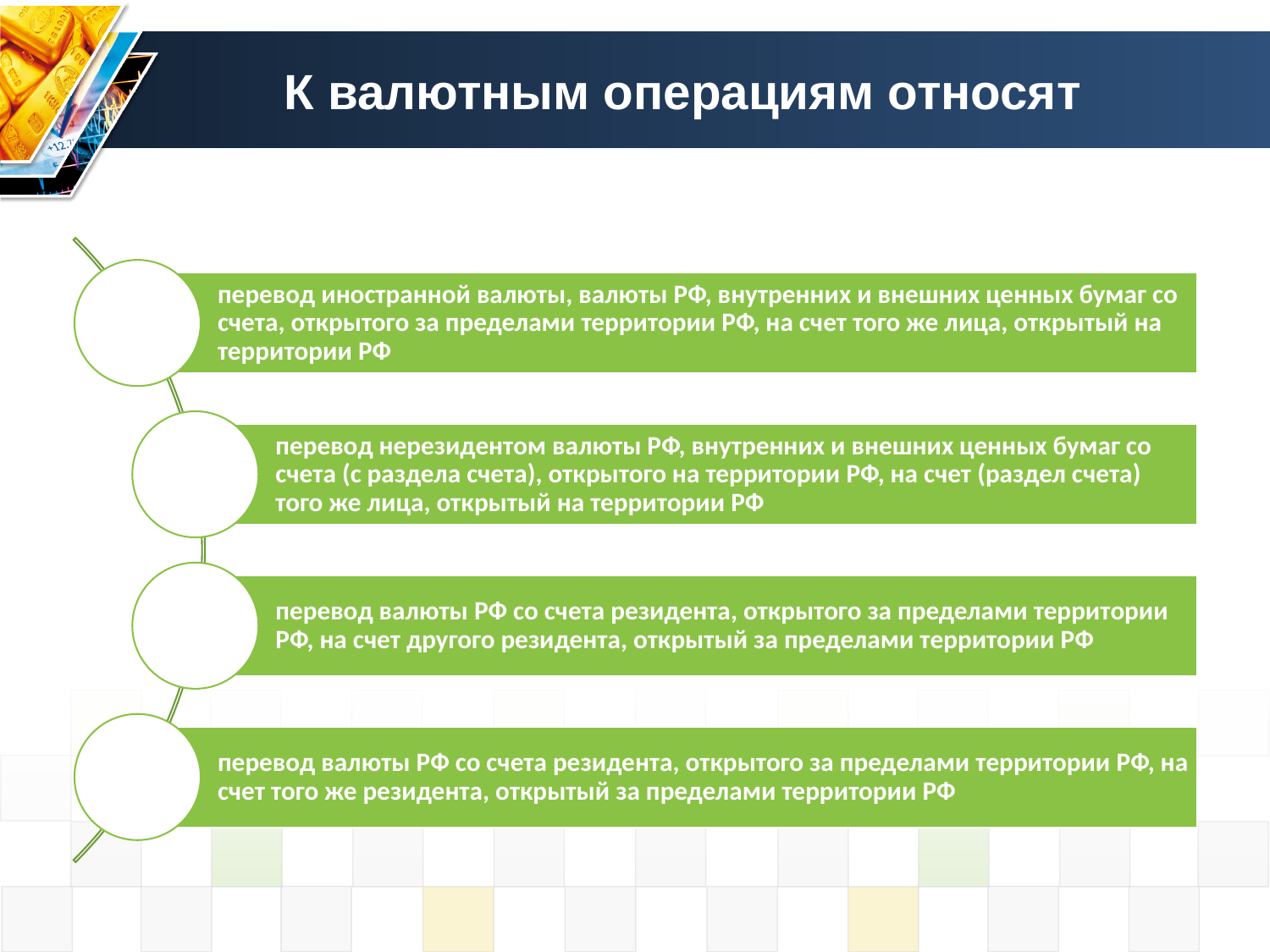

# К валютным операциям относят
перевод иностранной валюты, валюты РФ, внутренних и внешних ценных бумаг со счета, открытого за пределами территории РФ, на счет того же лица, открытый на территории РФ
перевод нерезидентом валюты РФ, внутренних и внешних ценных бумаг со счета (с раздела счета), открытого на территории РФ, на счет (раздел счета) того же лица, открытый на территории РФ
перевод валюты РФ со счета резидента, открытого за пределами территории РФ, на счет другого резидента, открытый за пределами территории РФ
перевод валюты РФ со счета резидента, открытого за пределами территории РФ, на счет того же резидента, открытый за пределами территории РФ